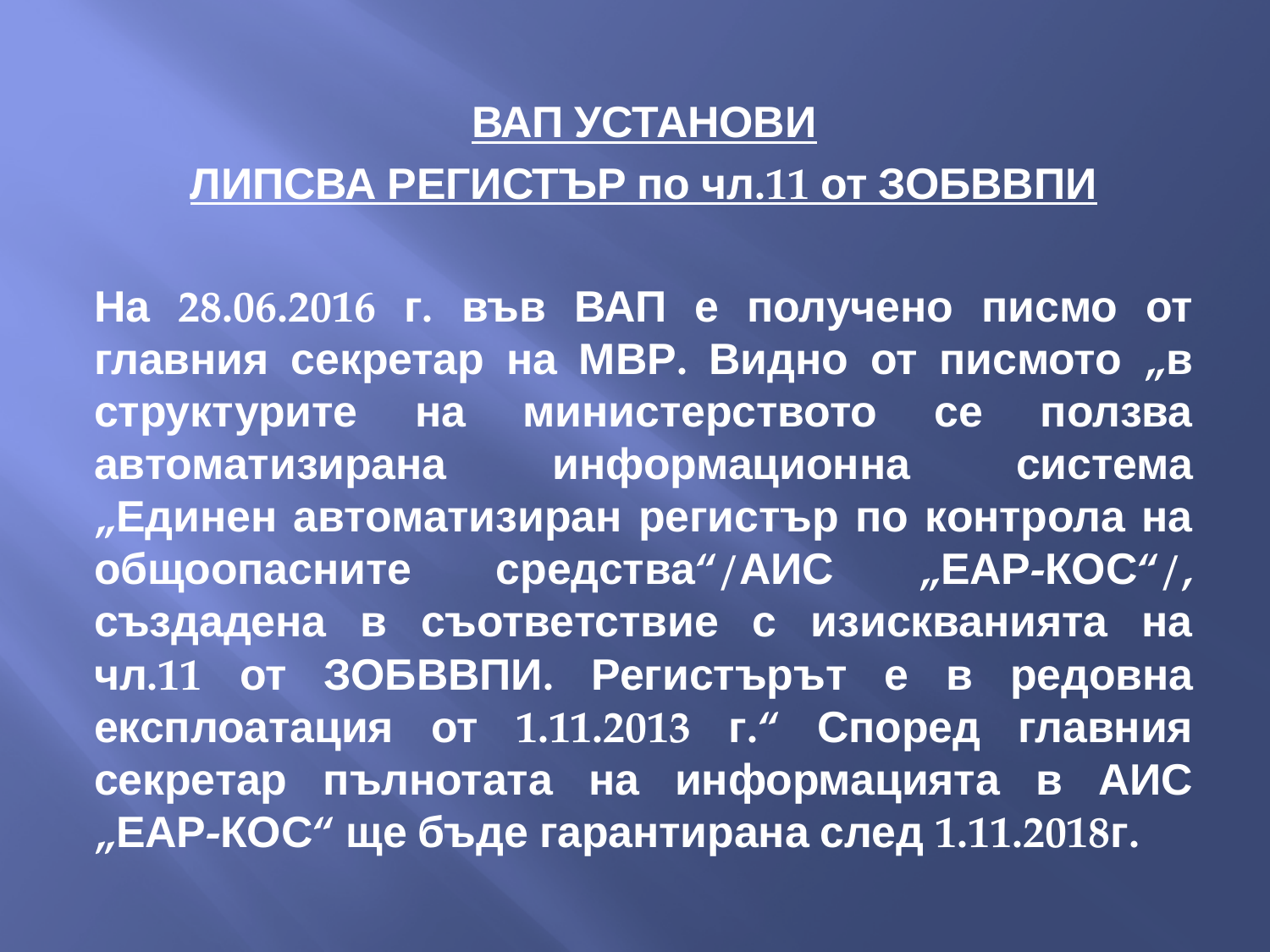

ВАП УСТАНОВИ
ЛИПСВА РЕГИСТЪР по чл.11 от ЗОБВВПИ

На 28.06.2016 г. във ВАП е получено писмо от главния секретар на МВР. Видно от писмото „в структурите на министерството се ползва автоматизирана информационна система „Единен автоматизиран регистър по контрола на общоопасните средства“/АИС „ЕАР-КОС“/, създадена в съответствие с изискванията на чл.11 от ЗОБВВПИ. Регистърът е в редовна експлоатация от 1.11.2013 г.“ Според главния секретар пълнотата на информацията в АИС „ЕАР-КОС“ ще бъде гарантирана след 1.11.2018г.